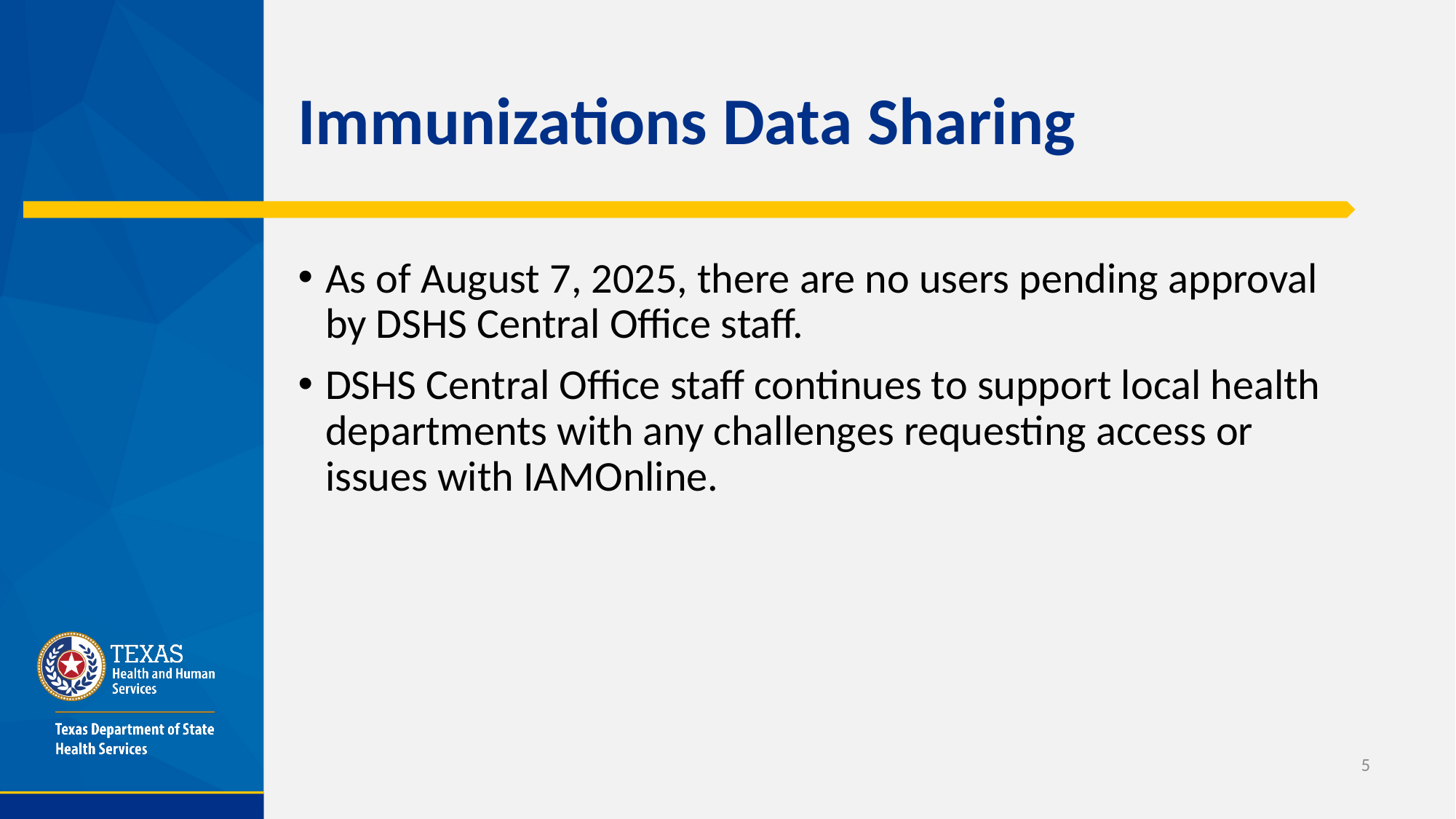

# Immunizations Data Sharing
As of August 7, 2025, there are no users pending approval by DSHS Central Office staff.
DSHS Central Office staff continues to support local health departments with any challenges requesting access or issues with IAMOnline.